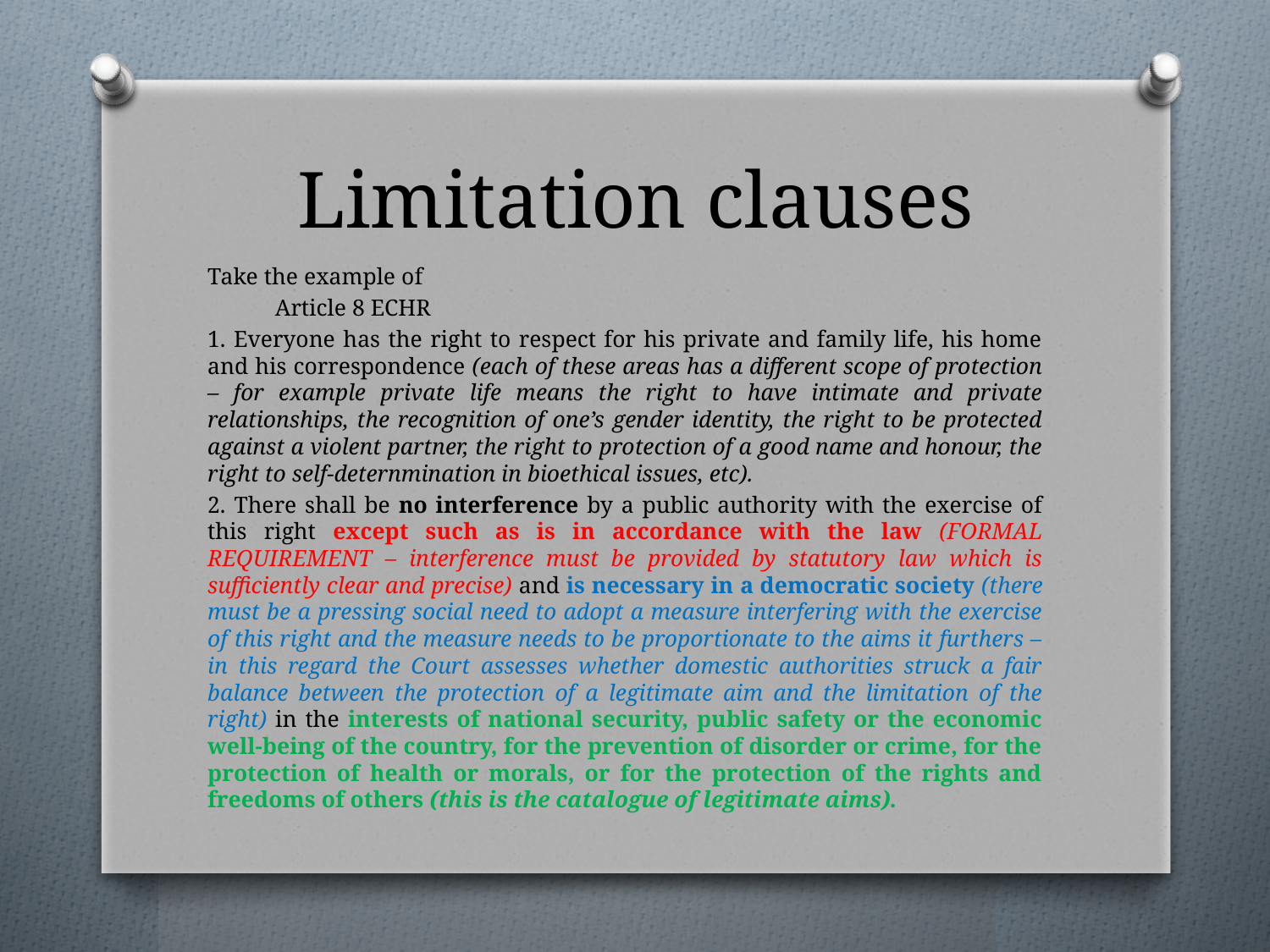

# Limitation clauses
Take the example of
		Article 8 ECHR
1. Everyone has the right to respect for his private and family life, his home and his correspondence (each of these areas has a different scope of protection – for example private life means the right to have intimate and private relationships, the recognition of one’s gender identity, the right to be protected against a violent partner, the right to protection of a good name and honour, the right to self-deternmination in bioethical issues, etc).
2. There shall be no interference by a public authority with the exercise of this right except such as is in accordance with the law (FORMAL REQUIREMENT – interference must be provided by statutory law which is sufficiently clear and precise) and is necessary in a democratic society (there must be a pressing social need to adopt a measure interfering with the exercise of this right and the measure needs to be proportionate to the aims it furthers – in this regard the Court assesses whether domestic authorities struck a fair balance between the protection of a legitimate aim and the limitation of the right) in the interests of national security, public safety or the economic well-being of the country, for the prevention of disorder or crime, for the protection of health or morals, or for the protection of the rights and freedoms of others (this is the catalogue of legitimate aims).